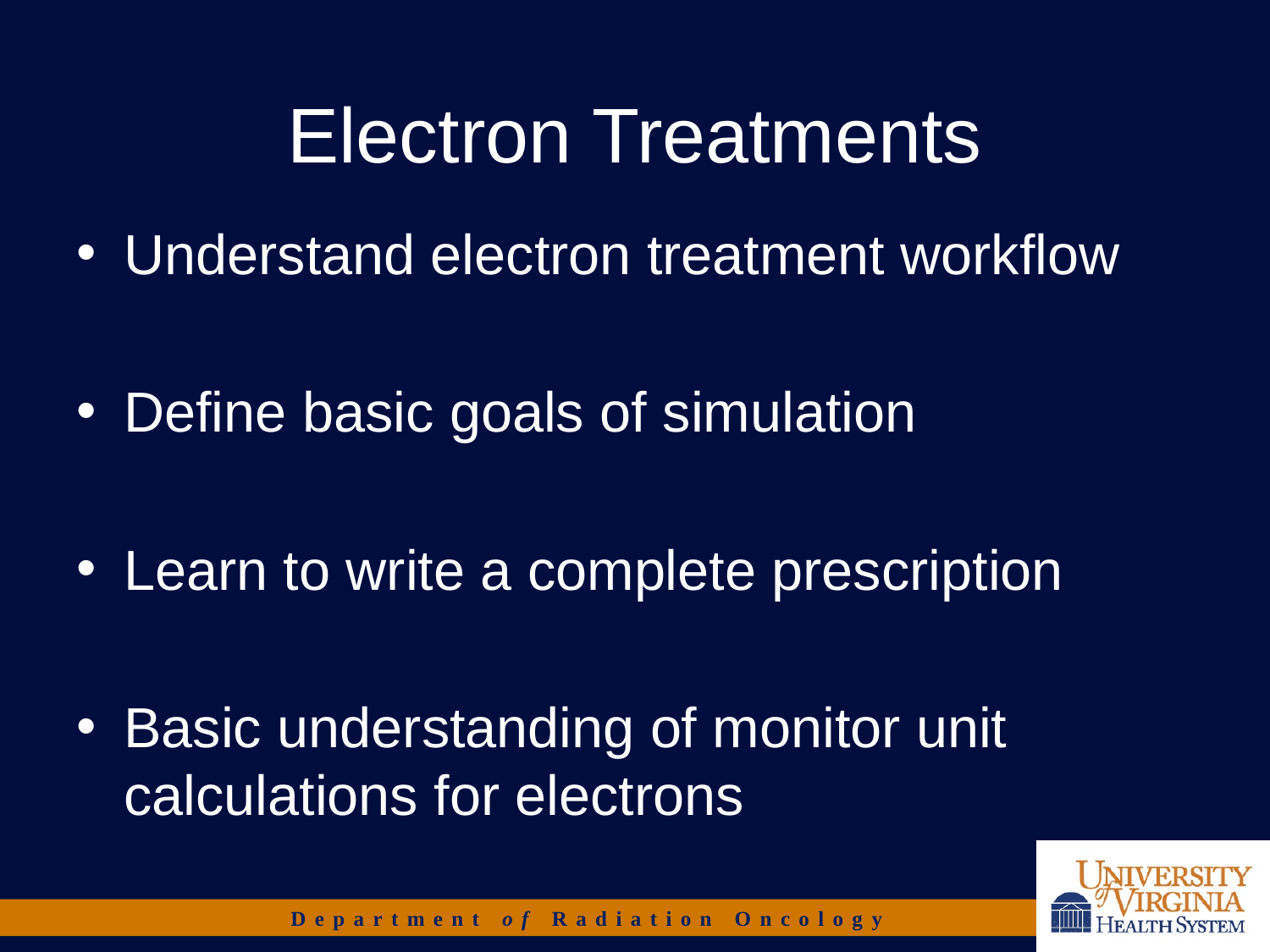

# Electron Treatments
Understand electron treatment workflow

Define basic goals of simulation

Learn to write a complete prescription

Basic understanding of monitor unit calculations for electrons